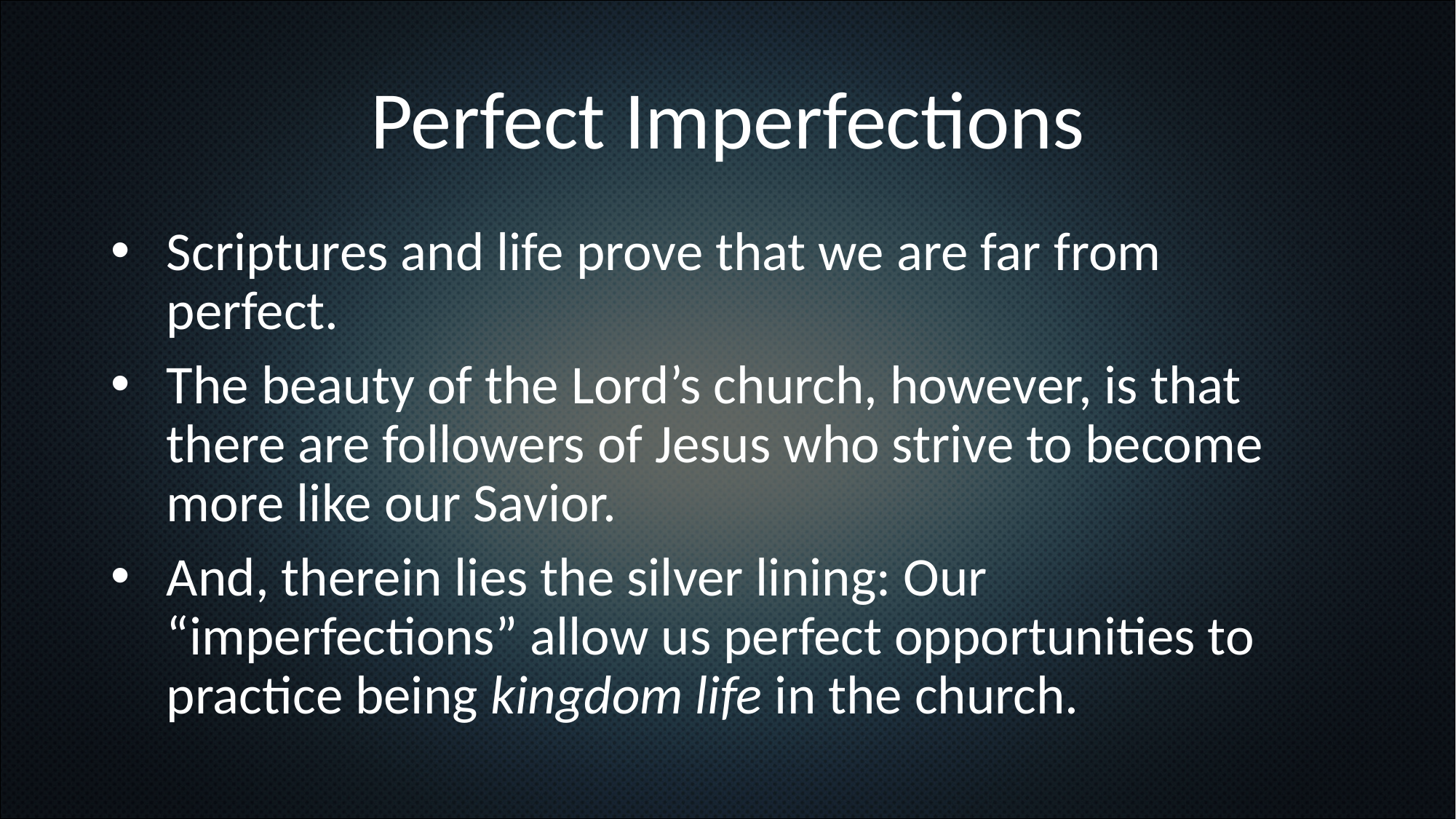

# Perfect Imperfections
Scriptures and life prove that we are far from perfect.
The beauty of the Lord’s church, however, is that there are followers of Jesus who strive to become more like our Savior.
And, therein lies the silver lining: Our “imperfections” allow us perfect opportunities to practice being kingdom life in the church.